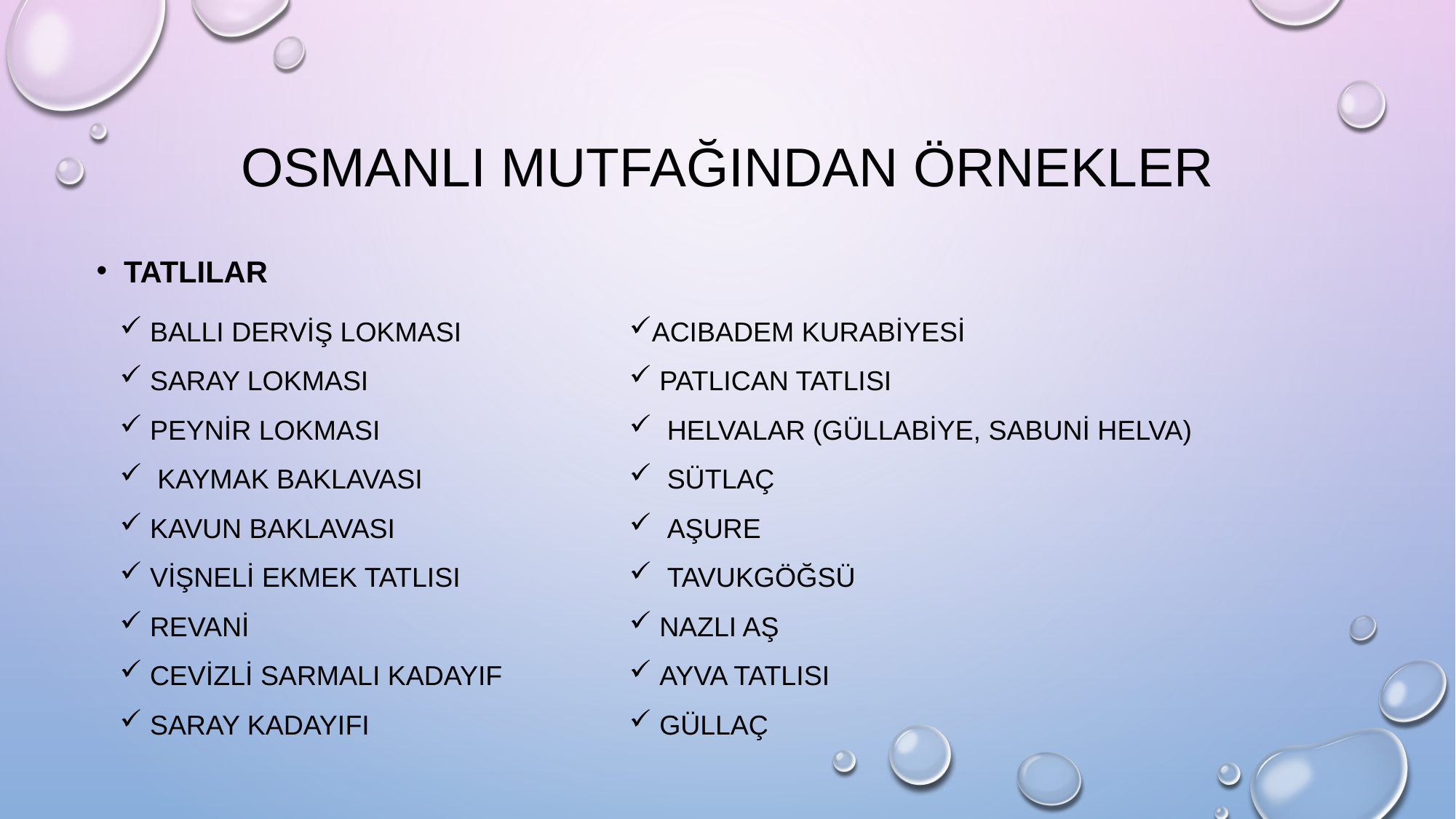

# OSMANLI MUTFAĞINDAN ÖRNEKLER
TATLILAR

 BALLI DERVİŞ LOKMASI
 SARAY LOKMASI
 PEYNİR LOKMASI
  KAYMAK BAKLAVASI
 KAVUN BAKLAVASI
 VİŞNELİ EKMEK TATLISI
 REVANİ
 CEVİZLİ SARMALI KADAYIF
 SARAY KADAYIFI

ACIBADEM KURABİYESİ
 PATLICAN TATLISI
  HELVALAR (GÜLLABİYE, SABUNİ HELVA)
  SÜTLAÇ
  AŞURE
  TAVUKGÖĞSÜ
 NAZLI AŞ
 AYVA TATLISI
 GÜLLAÇ